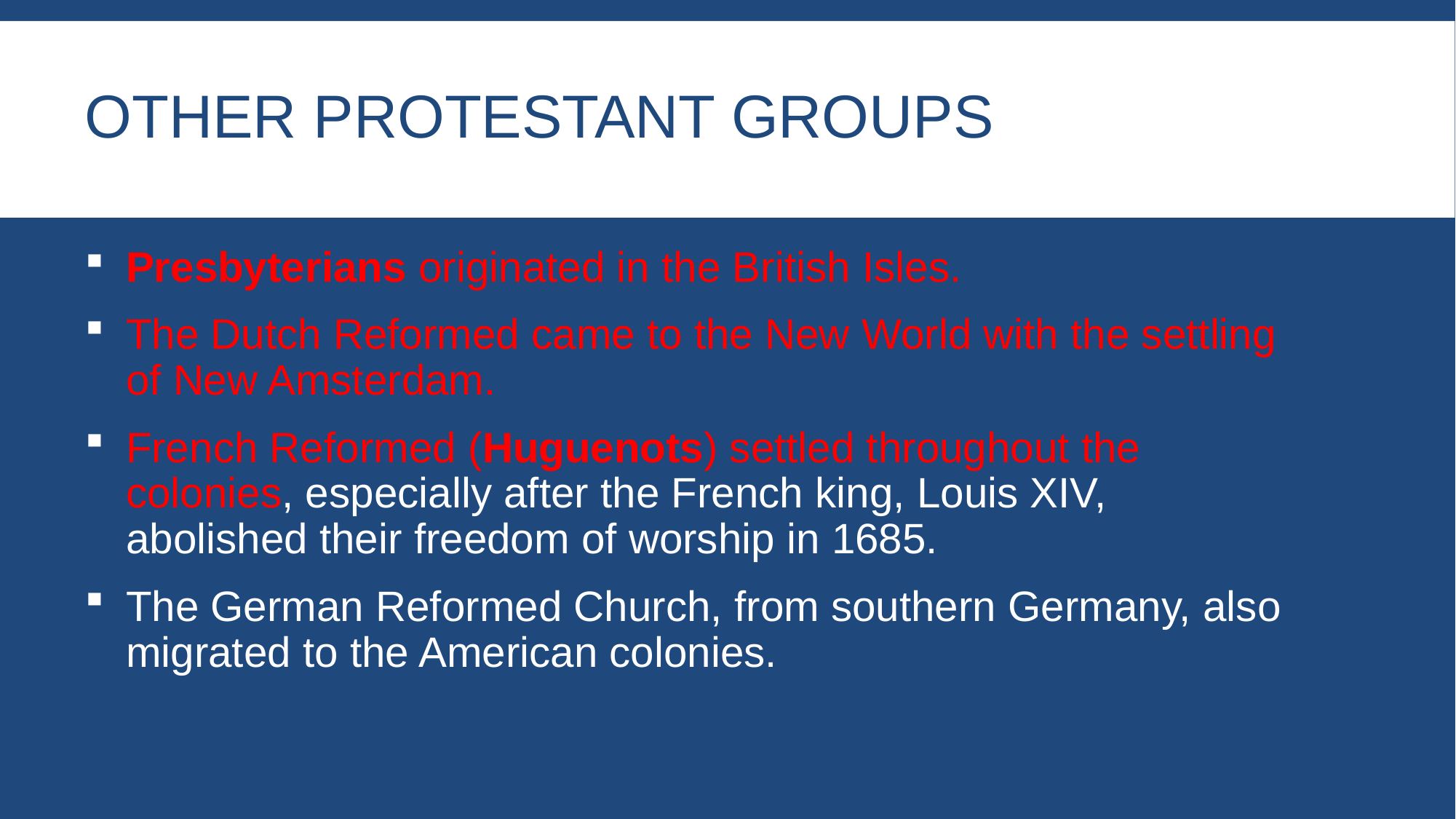

# Other Protestant Groups
Presbyterians originated in the British Isles.
The Dutch Reformed came to the New World with the settling of New Amsterdam.
French Reformed (Huguenots) settled throughout the colonies, especially after the French king, Louis XIV, abolished their freedom of worship in 1685.
The German Reformed Church, from southern Germany, also migrated to the American colonies.